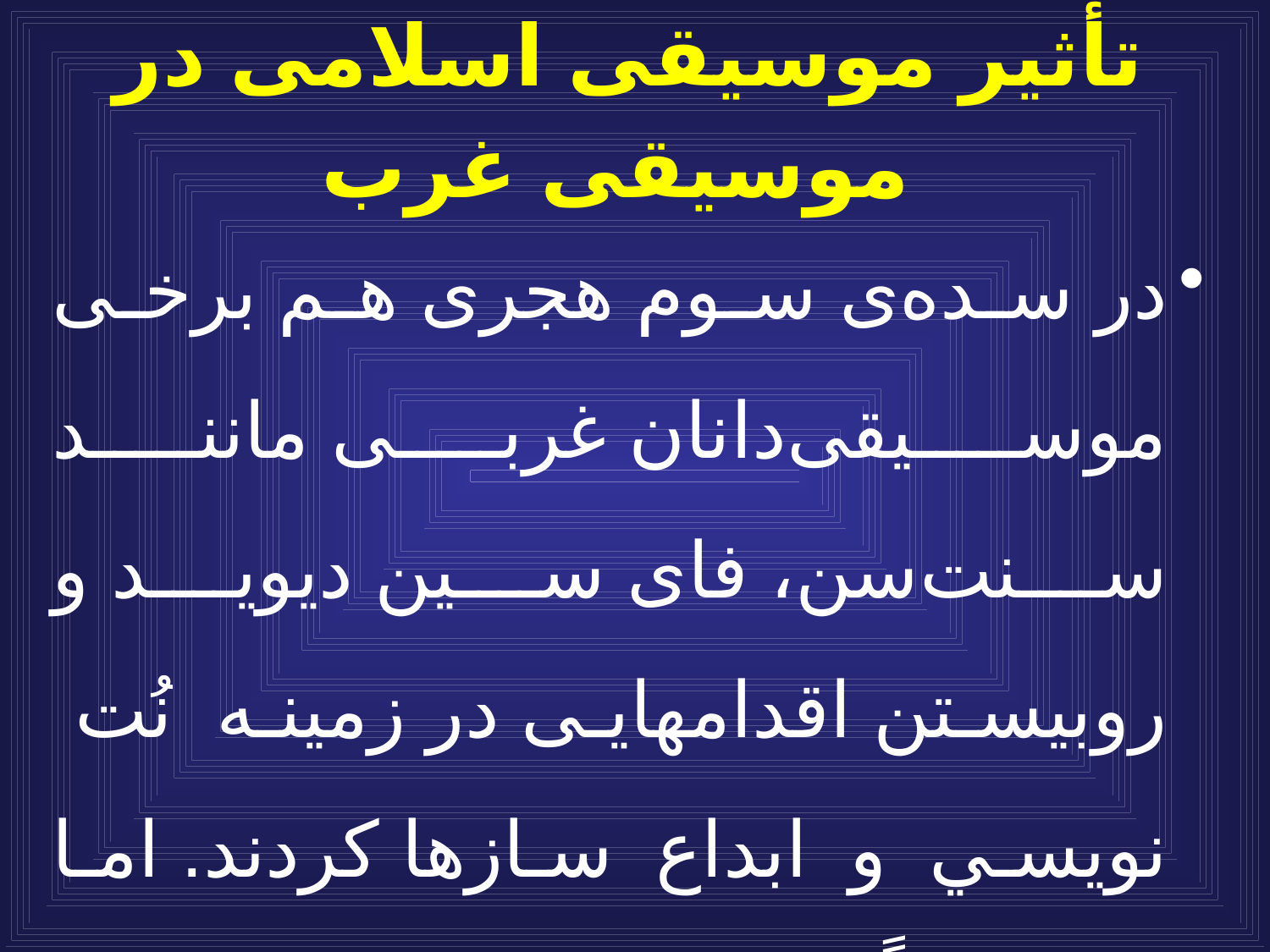

# تأثير موسيقى اسلامى در موسيقى غرب
در سده‌ى سوم هجرى هم برخى موسيقى‌دانان غربى مانند سنت‌سن، فاى سين ديويد و روبيستن اقدامهايى در زمينه نُت نويسي و ابداع سازها كردند. اما مسلماً خدمات مسلمانان را در پيشرفت هنرهاى زيبا نمى‌توان ناديده گرفت.